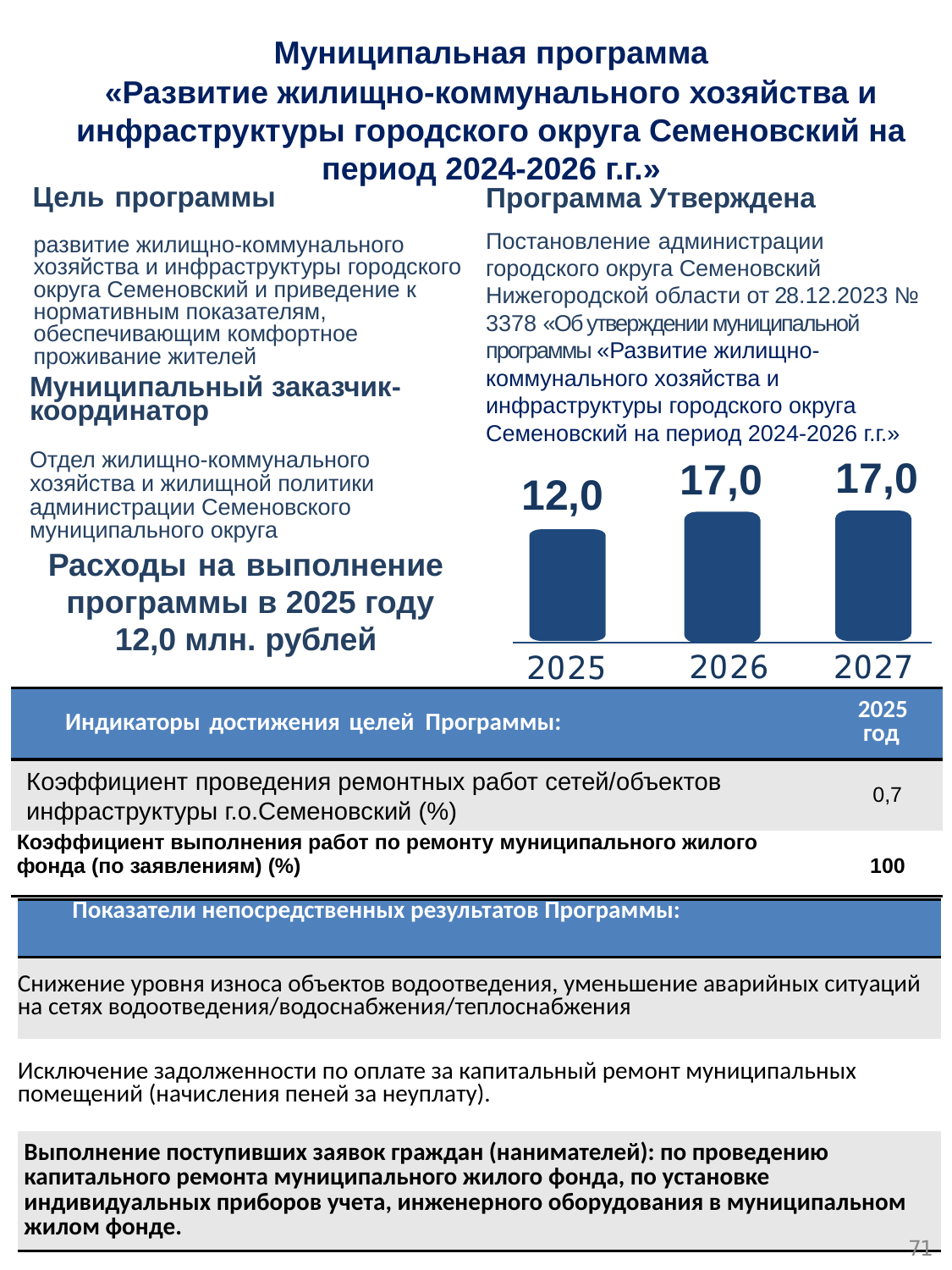

Муниципальная программа
«Развитие жилищно-коммунального хозяйства и инфраструктуры городского округа Семеновский на период 2024-2026 г.г.»
Программа Утверждена
Цель программы

развитие жилищно-коммунального хозяйства и инфраструктуры городского округа Семеновский и приведение к нормативным показателям, обеспечивающим комфортное проживание жителей
Постановление администрации городского округа Семеновский Нижегородской области от 28.12.2023 № 3378 «Об утверждении муниципальной программы «Развитие жилищно-коммунального хозяйства и инфраструктуры городского округа Семеновский на период 2024-2026 г.г.»

Муниципальный заказчик-координатор
Отдел жилищно-коммунального хозяйства и жилищной политики администрации Семеновского муниципального округа
17,0
17,0
12,0

Расходы на выполнение
 программы в 2025 году
12,0 млн. рублей

2026
2027
2025
| Индикаторы достижения целей Программы: | 2025 год |
| --- | --- |
|  | 0,7 |
| Коэффициент выполнения работ по ремонту муниципального жилого фонда (по заявлениям) (%) | 100 |
  Коэффициент проведения ремонтных работ сетей/объектов
  инфраструктуры г.о.Семеновский (%)
| Показатели непосредственных результатов Программы: |
| --- |
| Снижение уровня износа объектов водоотведения, уменьшение аварийных ситуаций на сетях водоотведения/водоснабжения/теплоснабжения |
| Исключение задолженности по оплате за капитальный ремонт муниципальных помещений (начисления пеней за неуплату). |
| Выполнение поступивших заявок граждан (нанимателей): по проведению капитального ремонта муниципального жилого фонда, по установке индивидуальных приборов учета, инженерного оборудования в муниципальном жилом фонде. |
71
71